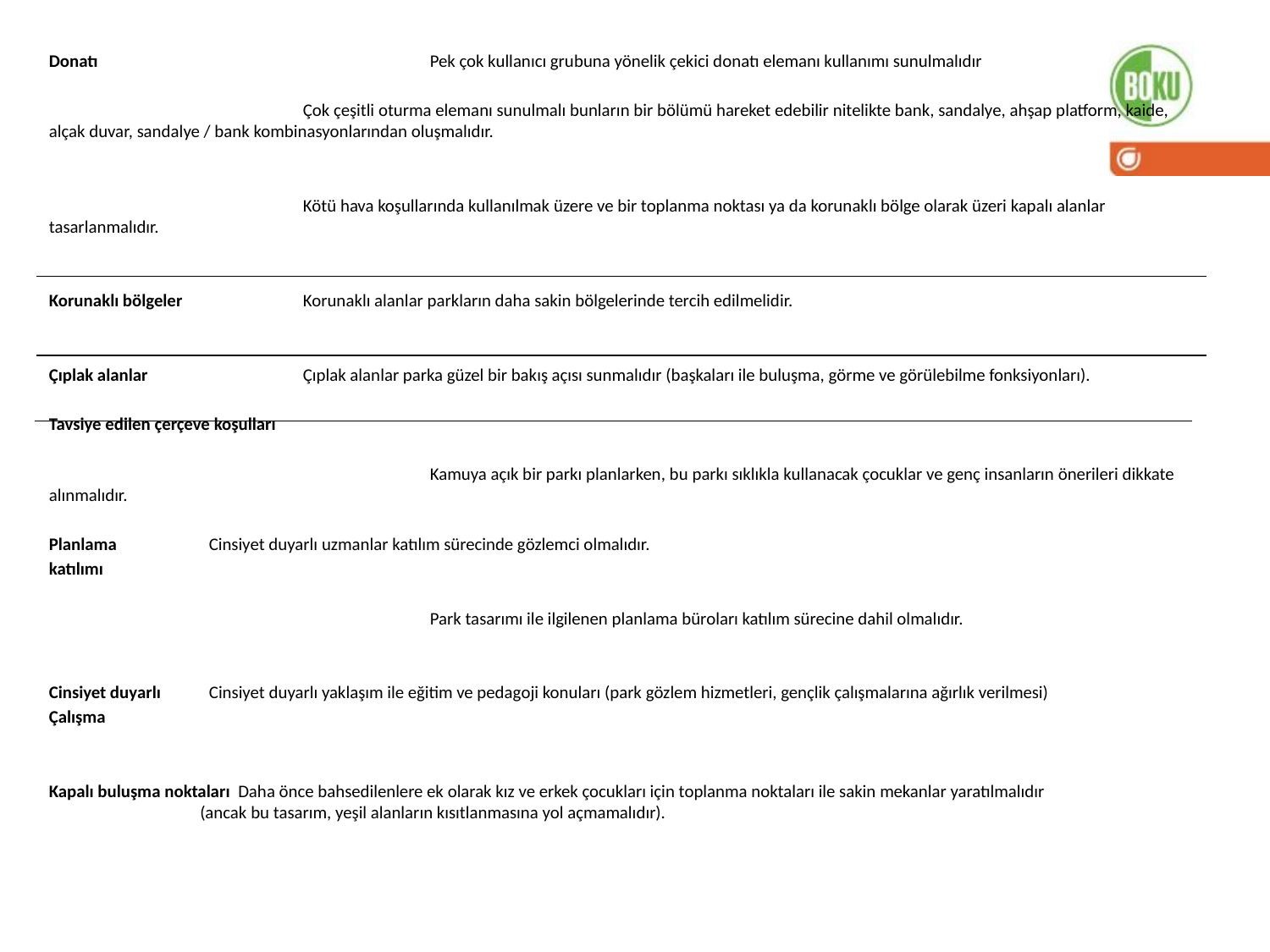

Donatı			Pek çok kullanıcı grubuna yönelik çekici donatı elemanı kullanımı sunulmalıdır

                                	Çok çeşitli oturma elemanı sunulmalı bunların bir bölümü hareket edebilir nitelikte bank, sandalye, ahşap platform, kaide, alçak duvar, sandalye / bank kombinasyonlarından oluşmalıdır.

                                	Kötü hava koşullarında kullanılmak üzere ve bir toplanma noktası ya da korunaklı bölge olarak üzeri kapalı alanlar tasarlanmalıdır.

Korunaklı bölgeler        	Korunaklı alanlar parkların daha sakin bölgelerinde tercih edilmelidir.

Çıplak alanlar		Çıplak alanlar parka güzel bir bakış açısı sunmalıdır (başkaları ile buluşma, görme ve görülebilme fonksiyonları).

Tavsiye edilen çerçeve koşulları

			Kamuya açık bir parkı planlarken, bu parkı sıklıkla kullanacak çocuklar ve genç insanların önerileri dikkate alınmalıdır.

Planlama                       Cinsiyet duyarlı uzmanlar katılım sürecinde gözlemci olmalıdır.
katılımı

			Park tasarımı ile ilgilenen planlama büroları katılım sürecine dahil olmalıdır.

Cinsiyet duyarlı            Cinsiyet duyarlı yaklaşım ile eğitim ve pedagoji konuları (park gözlem hizmetleri, gençlik çalışmalarına ağırlık verilmesi)
Çalışma

Kapalı buluşma noktaları  Daha önce bahsedilenlere ek olarak kız ve erkek çocukları için toplanma noktaları ile sakin mekanlar yaratılmalıdır 			      (ancak bu tasarım, yeşil alanların kısıtlanmasına yol açmamalıdır).